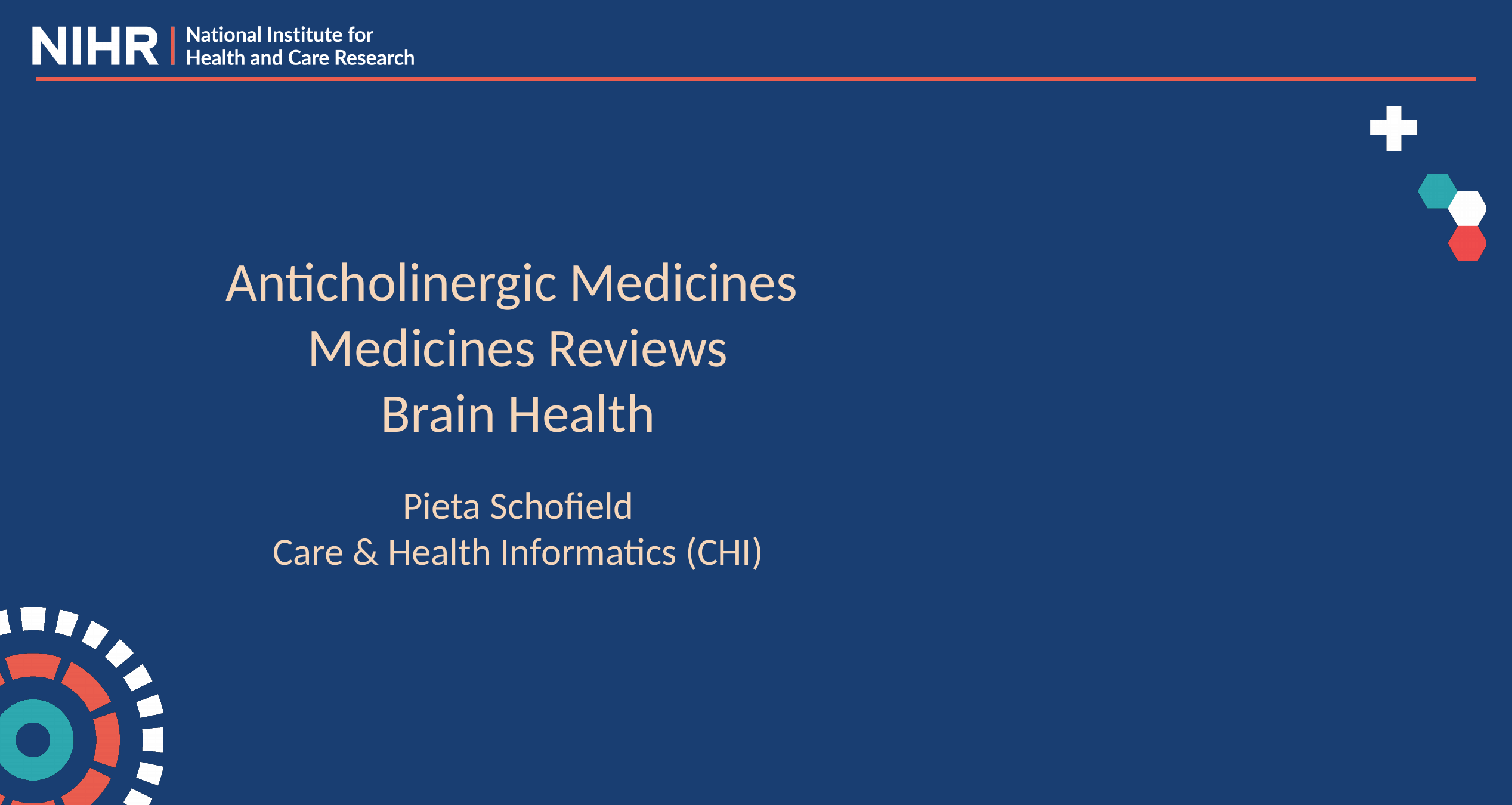

# Anticholinergic Medicines Medicines Reviews Brain Health
Pieta Schofield
Care & Health Informatics (CHI)